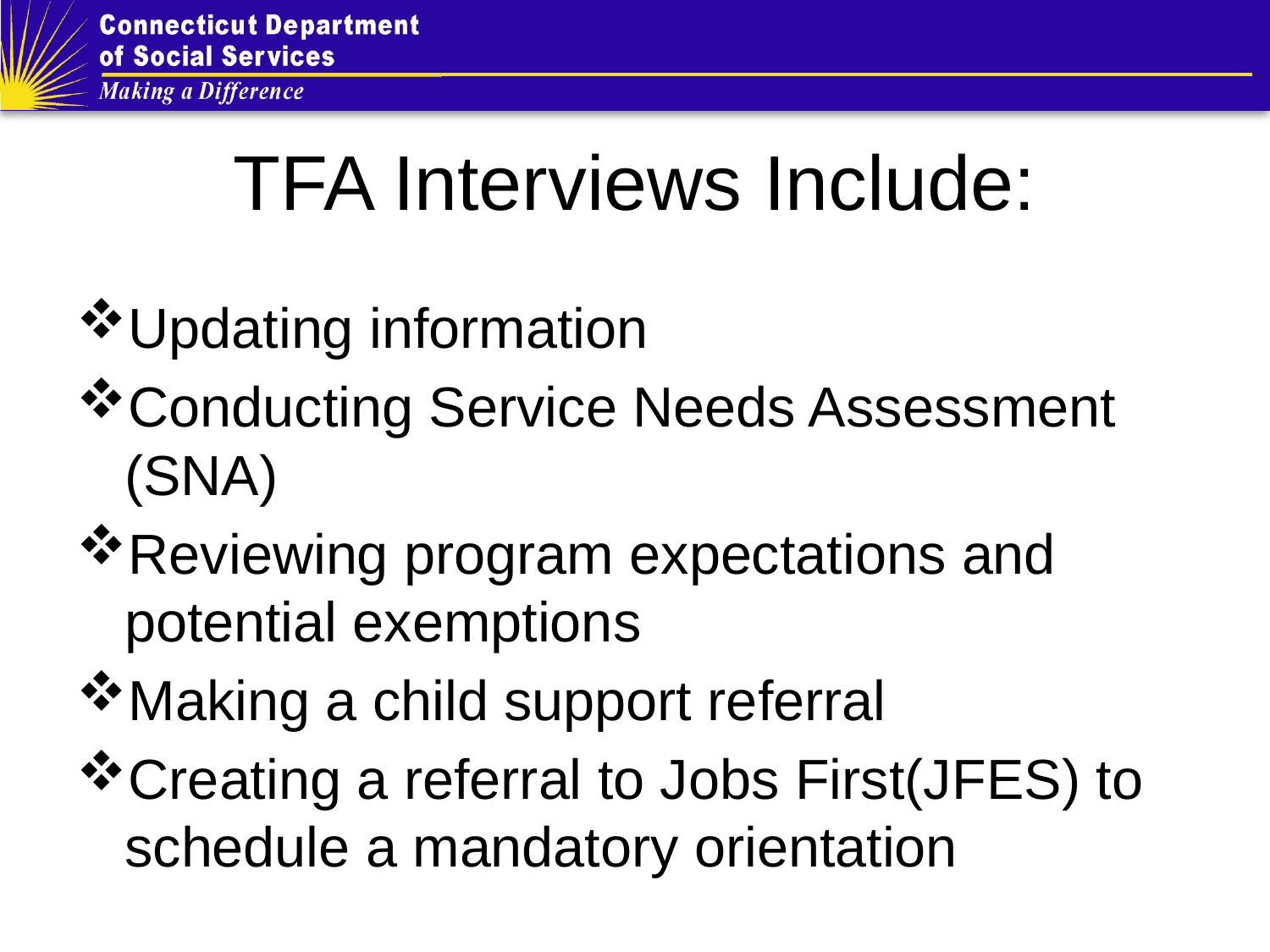

# TFA Interviews Include:
Updating information
Conducting Service Needs Assessment (SNA)
Reviewing program expectations and potential exemptions
Making a child support referral
Creating a referral to Jobs First(JFES) to schedule a mandatory orientation